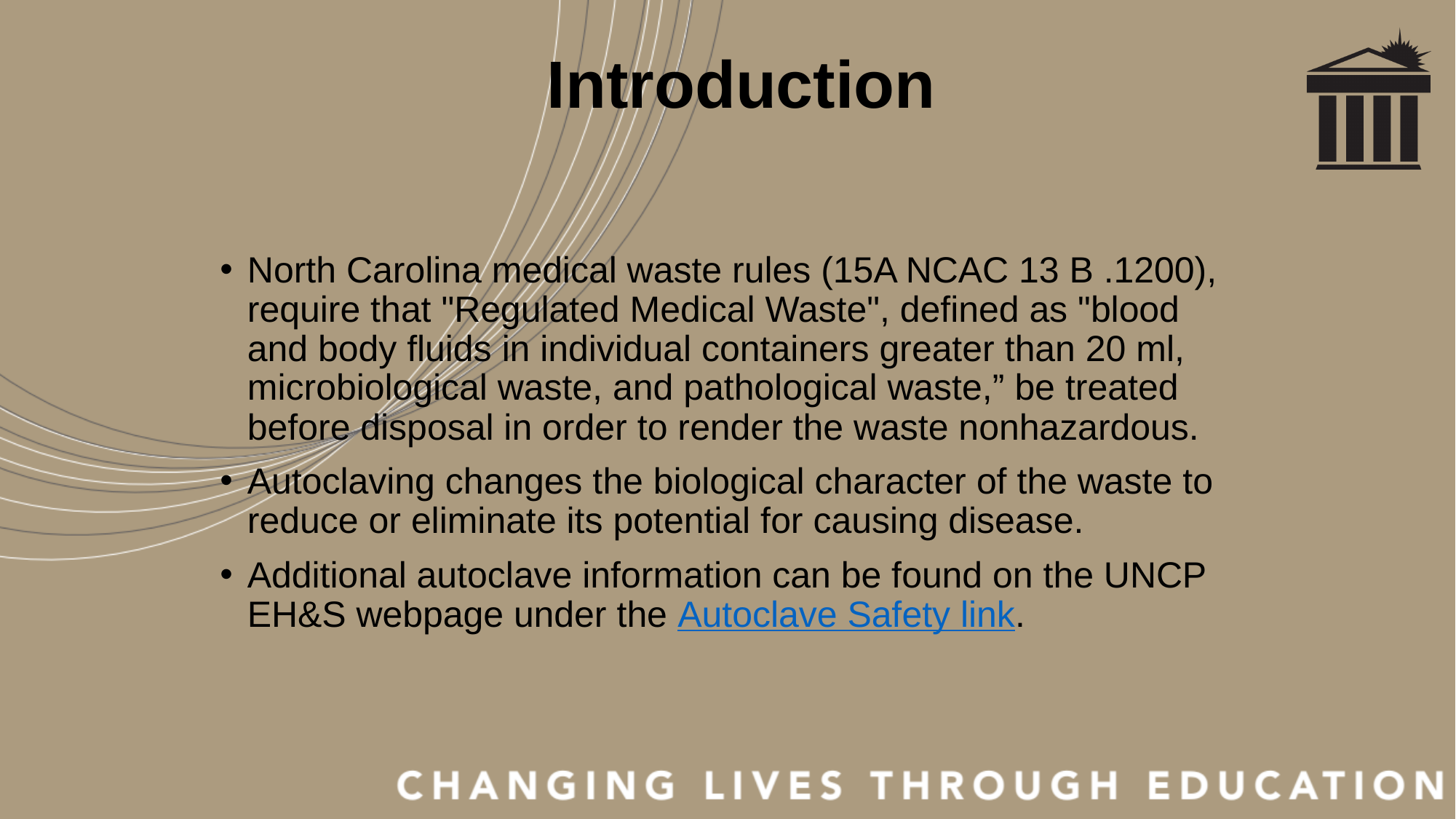

# Introduction
North Carolina medical waste rules (15A NCAC 13 B .1200), require that "Regulated Medical Waste", defined as "blood and body fluids in individual containers greater than 20 ml, microbiological waste, and pathological waste,” be treated before disposal in order to render the waste nonhazardous.
Autoclaving changes the biological character of the waste to reduce or eliminate its potential for causing disease.
Additional autoclave information can be found on the UNCP EH&S webpage under the Autoclave Safety link.